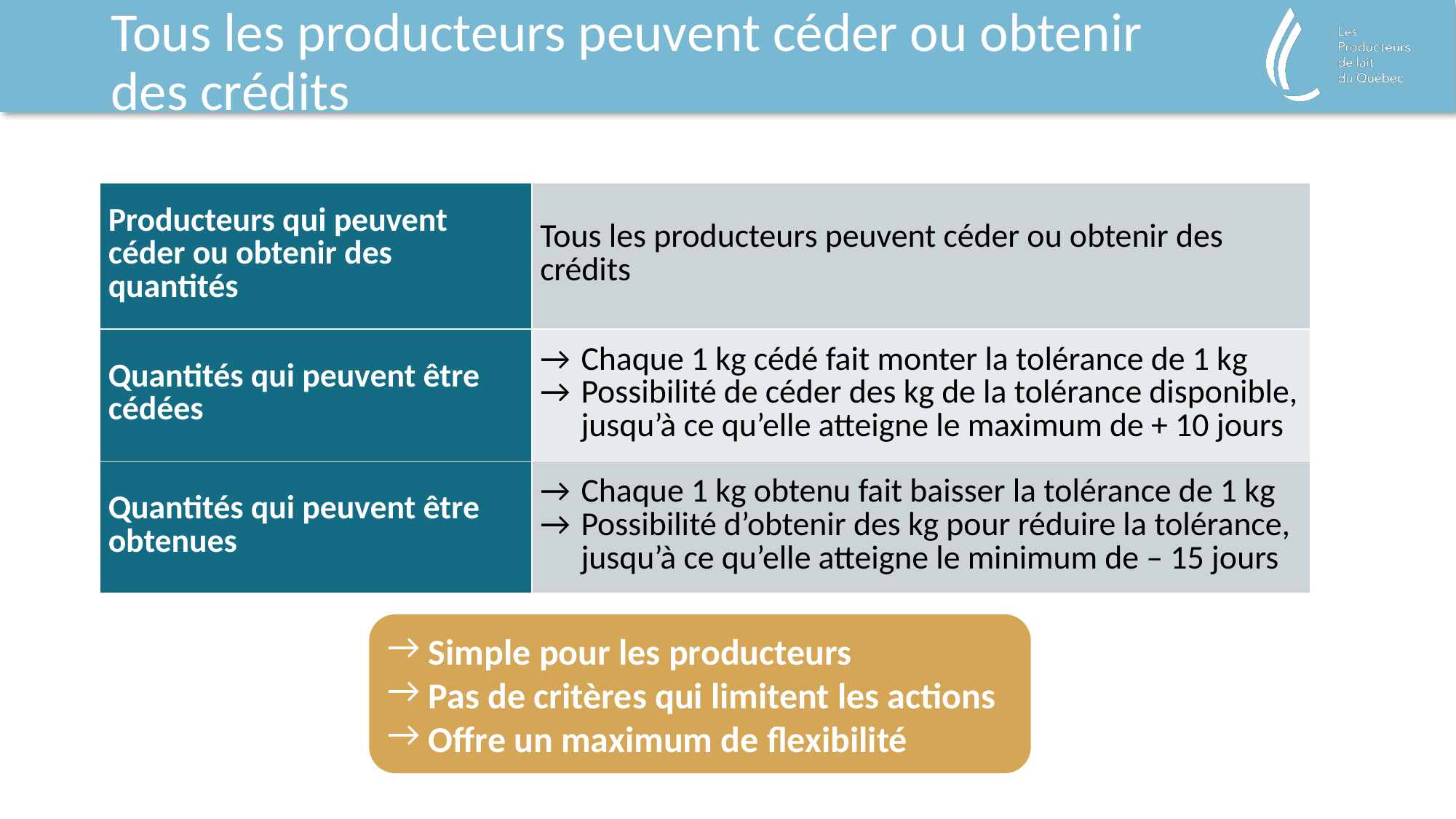

# Tous les producteurs peuvent céder ou obtenir des crédits
| Producteurs qui peuvent céder ou obtenir des quantités | Tous les producteurs peuvent céder ou obtenir des crédits |
| --- | --- |
| Quantités qui peuvent être cédées | Chaque 1 kg cédé fait monter la tolérance de 1 kg Possibilité de céder des kg de la tolérance disponible, jusqu’à ce qu’elle atteigne le maximum de + 10 jours |
| Quantités qui peuvent être obtenues | Chaque 1 kg obtenu fait baisser la tolérance de 1 kg Possibilité d’obtenir des kg pour réduire la tolérance, jusqu’à ce qu’elle atteigne le minimum de – 15 jours |
Simple pour les producteurs
Pas de critères qui limitent les actions
Offre un maximum de flexibilité